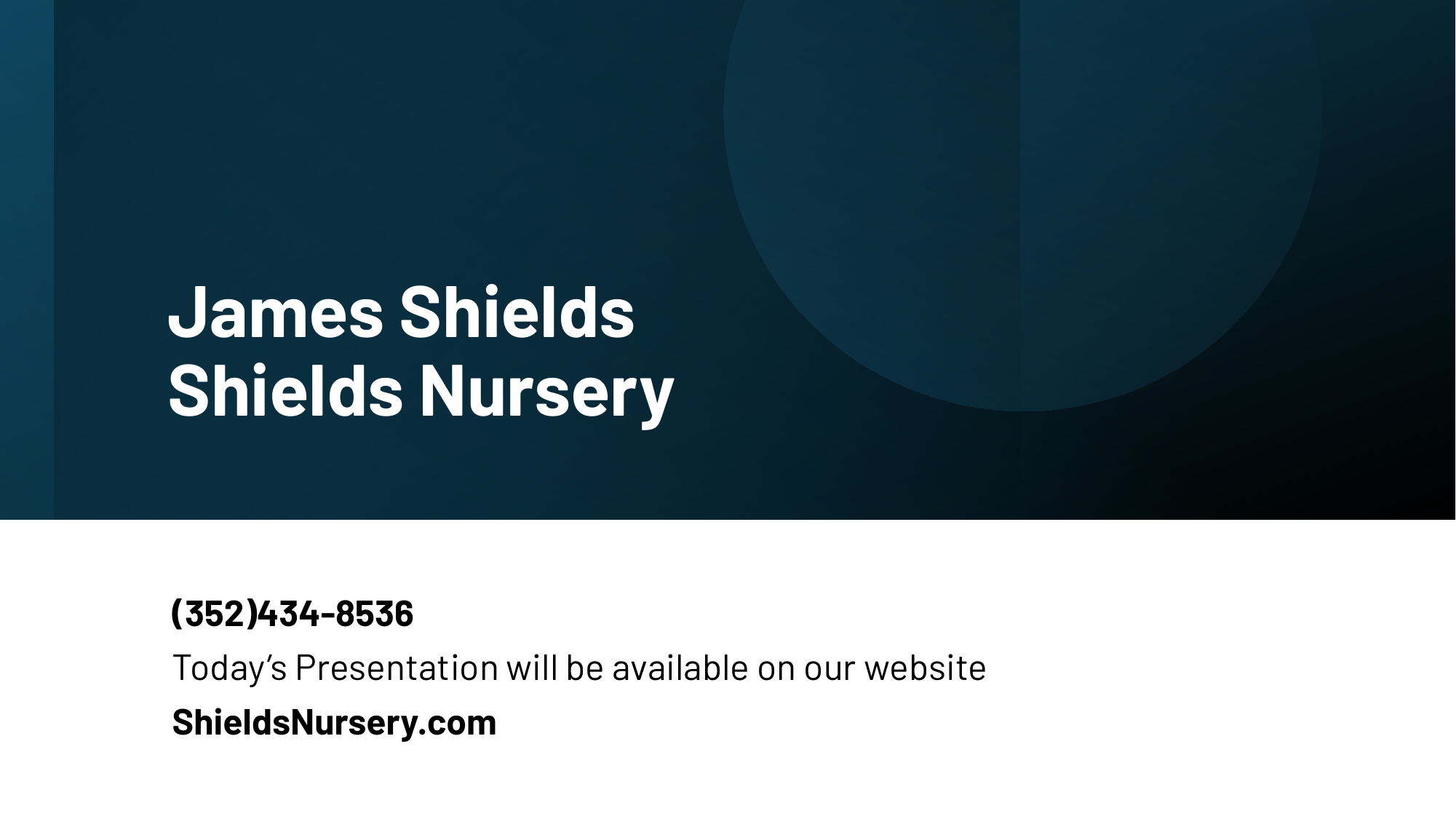

# James Shields Shields Nursery
(352)434-8536
Today’s Presentation will be available on our website
ShieldsNursery.com